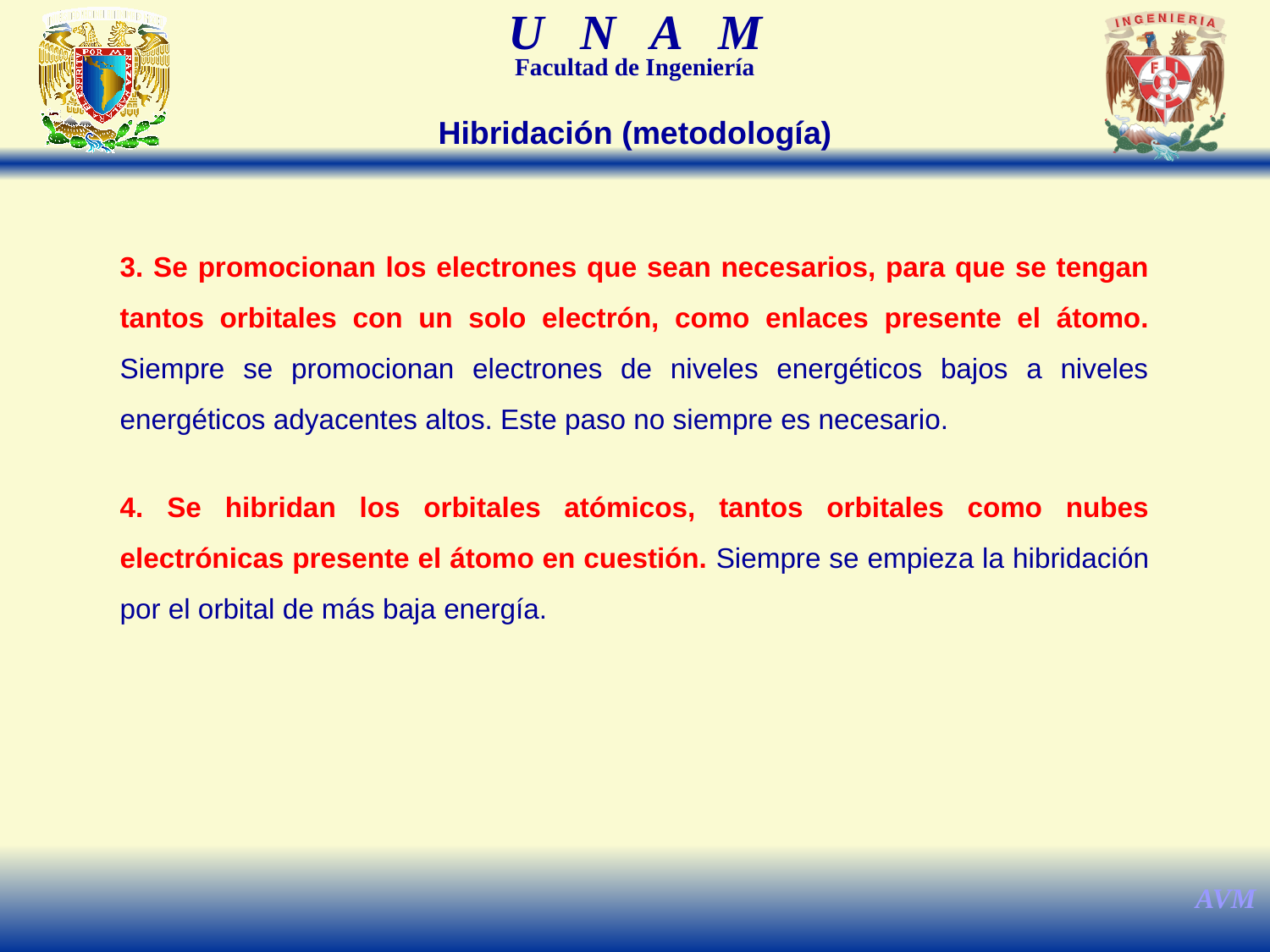

Hibridación (metodología)
3. Se promocionan los electrones que sean necesarios, para que se tengan tantos orbitales con un solo electrón, como enlaces presente el átomo. Siempre se promocionan electrones de niveles energéticos bajos a niveles energéticos adyacentes altos. Este paso no siempre es necesario.
4. Se hibridan los orbitales atómicos, tantos orbitales como nubes electrónicas presente el átomo en cuestión. Siempre se empieza la hibridación por el orbital de más baja energía.